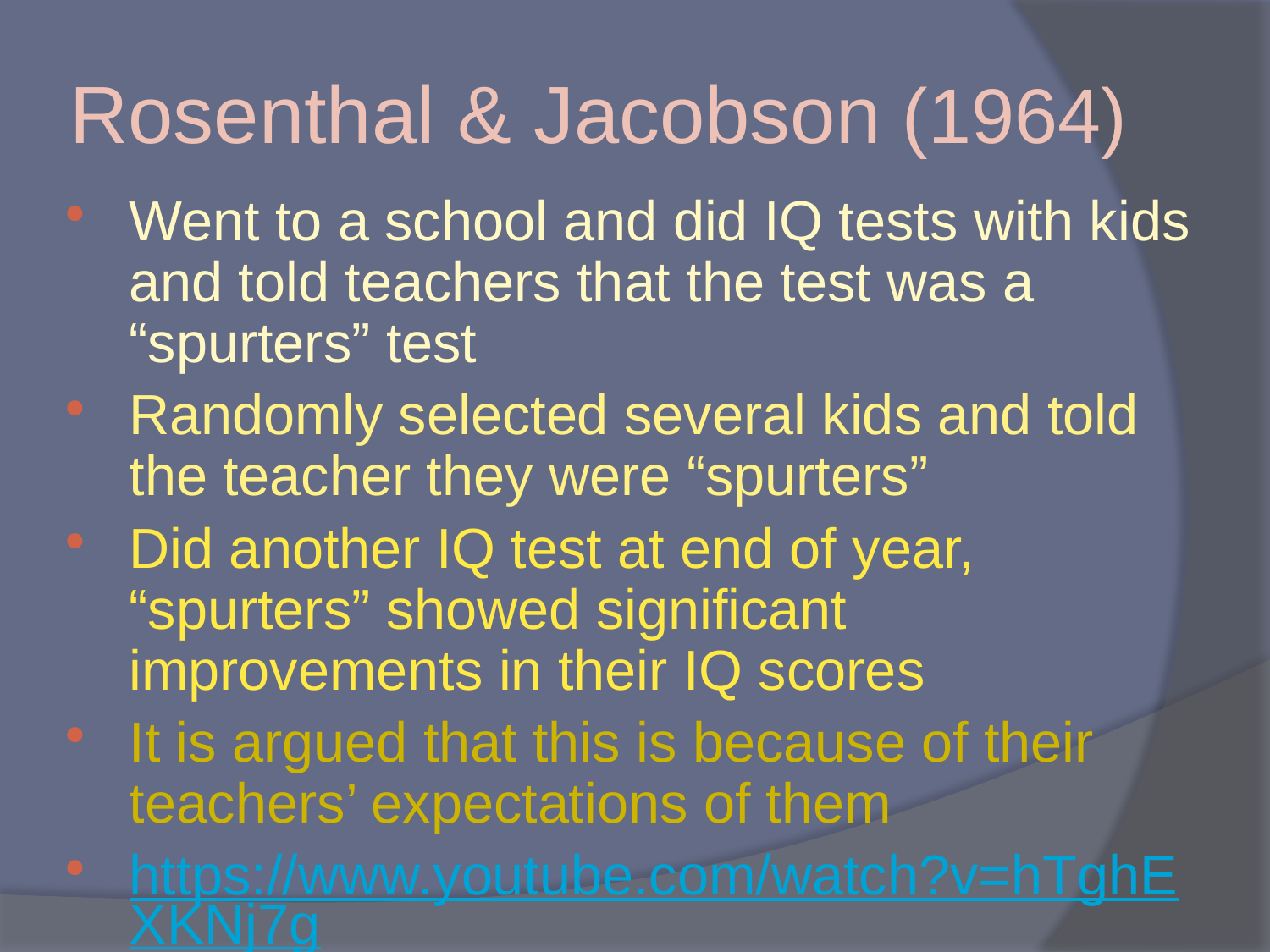

# Rosenthal & Jacobson (1964)
Went to a school and did IQ tests with kids and told teachers that the test was a “spurters” test
Randomly selected several kids and told the teacher they were “spurters”
Did another IQ test at end of year, “spurters” showed significant improvements in their IQ scores
It is argued that this is because of their teachers’ expectations of them
https://www.youtube.com/watch?v=hTghEXKNj7g